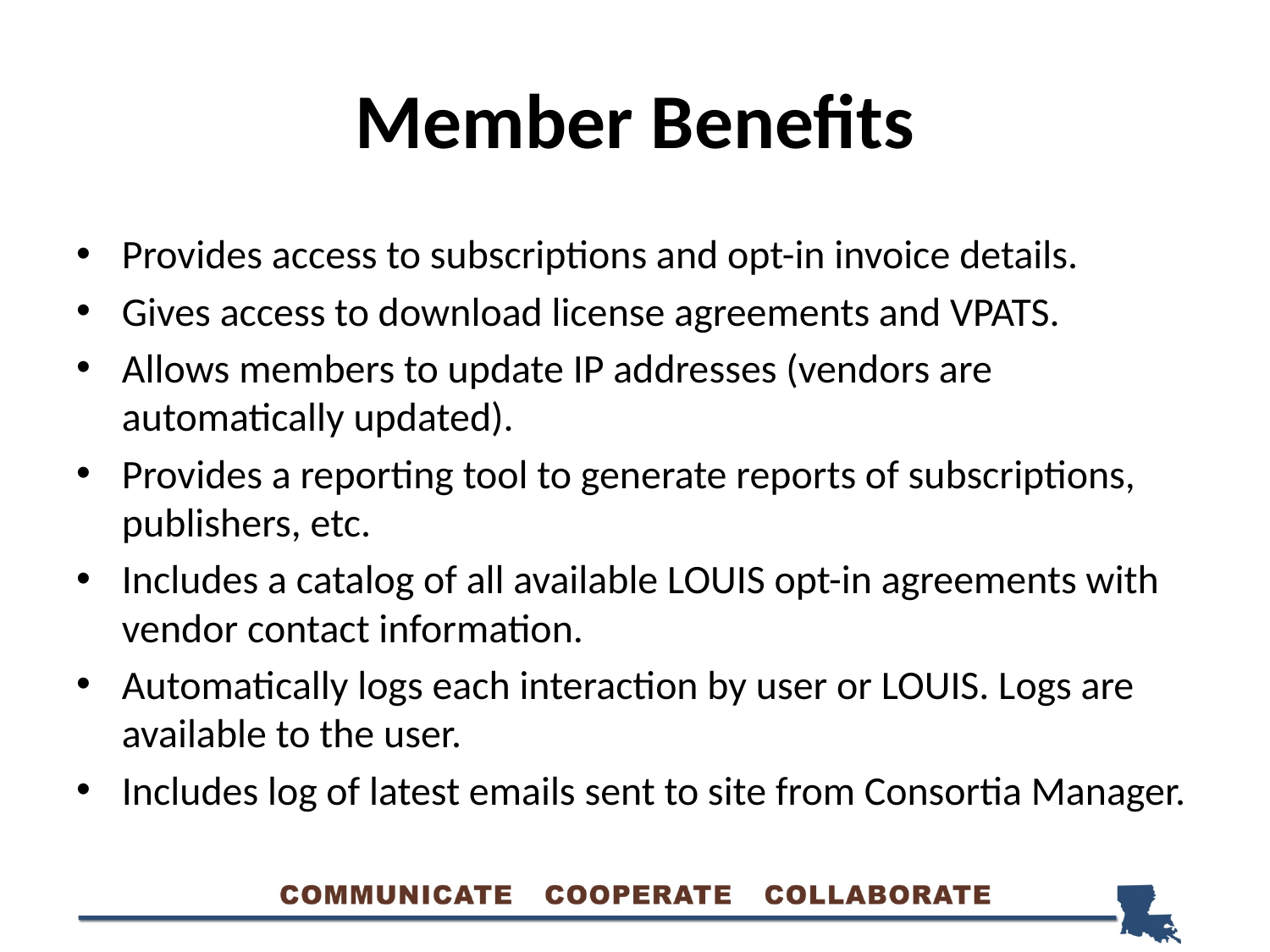

# Member Benefits
Provides access to subscriptions and opt-in invoice details.
Gives access to download license agreements and VPATS.
Allows members to update IP addresses (vendors are automatically updated).
Provides a reporting tool to generate reports of subscriptions, publishers, etc.
Includes a catalog of all available LOUIS opt-in agreements with vendor contact information.
Automatically logs each interaction by user or LOUIS. Logs are available to the user.
Includes log of latest emails sent to site from Consortia Manager.